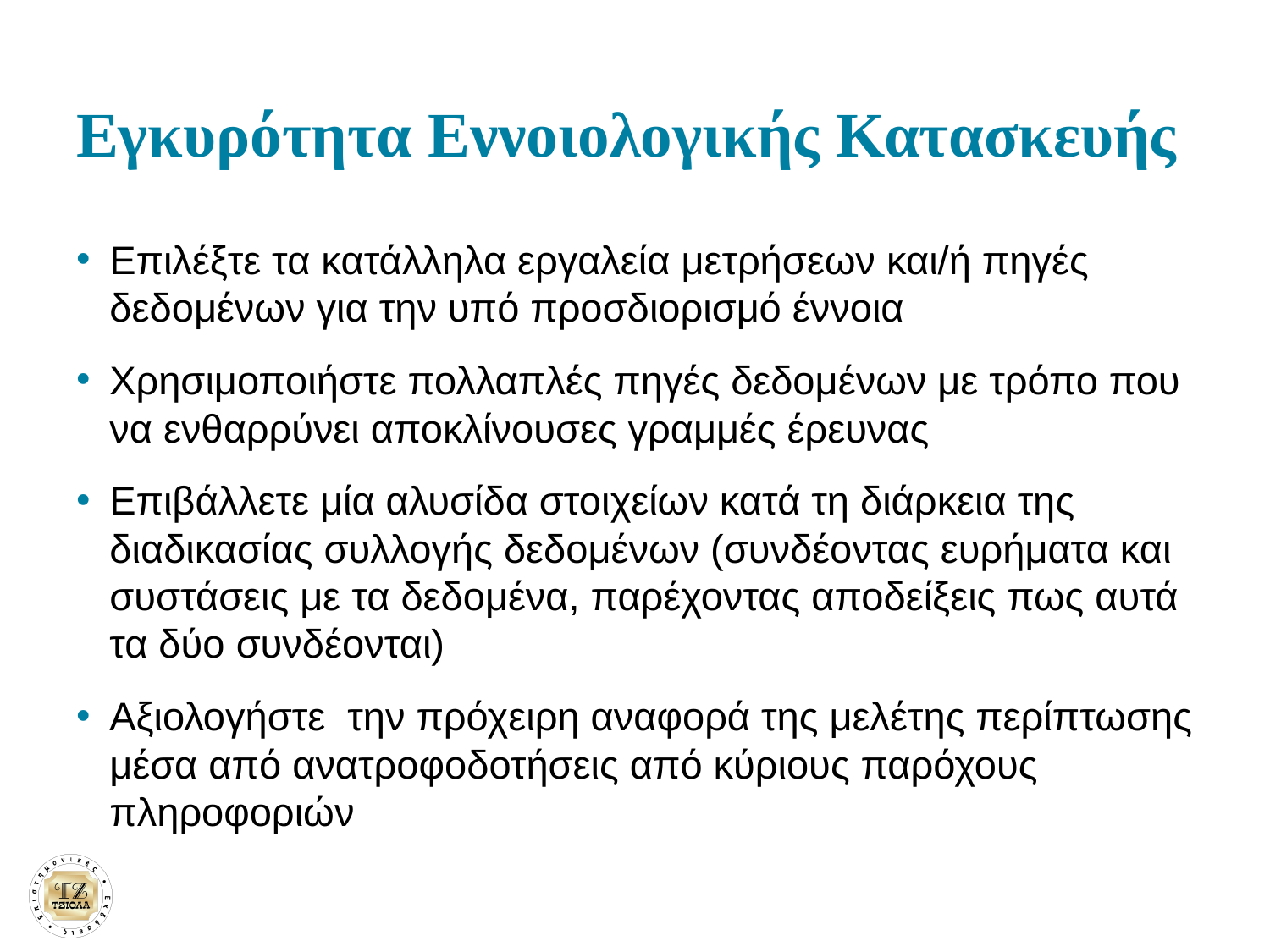

# Εγκυρότητα Εννοιολογικής Κατασκευής
Επιλέξτε τα κατάλληλα εργαλεία μετρήσεων και/ή πηγές δεδομένων για την υπό προσδιορισμό έννοια
Χρησιμοποιήστε πολλαπλές πηγές δεδομένων με τρόπο που να ενθαρρύνει αποκλίνουσες γραμμές έρευνας
Επιβάλλετε μία αλυσίδα στοιχείων κατά τη διάρκεια της διαδικασίας συλλογής δεδομένων (συνδέοντας ευρήματα και συστάσεις με τα δεδομένα, παρέχοντας αποδείξεις πως αυτά τα δύο συνδέονται)
Αξιολογήστε  την πρόχειρη αναφορά της μελέτης περίπτωσης μέσα από ανατροφοδοτήσεις από κύριους παρόχους πληροφοριών